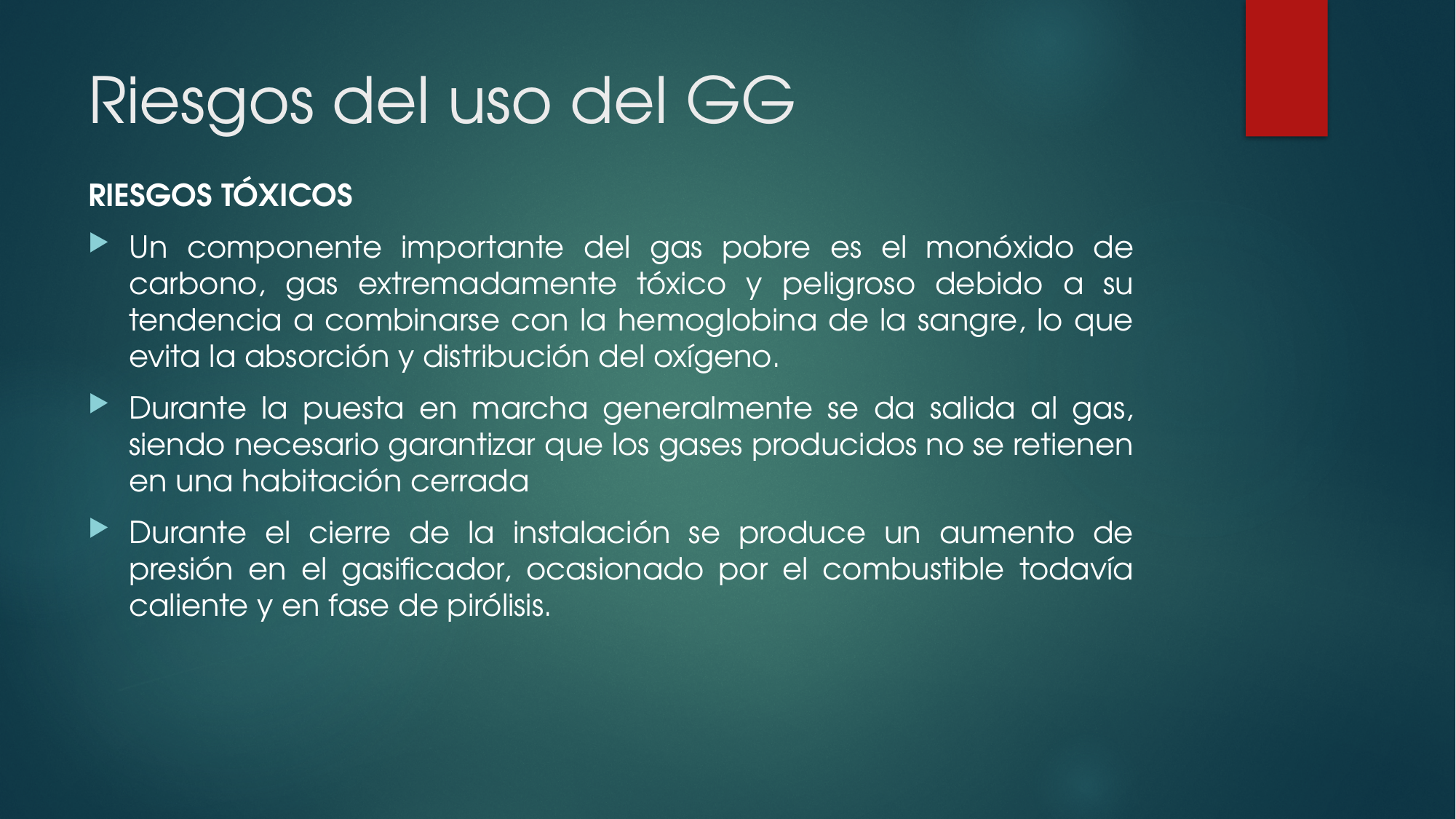

# Riesgos del uso del GG
RIESGOS TÓXICOS
Un componente importante del gas pobre es el monóxido de carbono, gas extremadamente tóxico y peligroso debido a su tendencia a combinarse con la hemoglobina de la sangre, lo que evita la absorción y distribución del oxígeno.
Durante la puesta en marcha generalmente se da salida al gas, siendo necesario garantizar que los gases producidos no se retienen en una habitación cerrada
Durante el cierre de la instalación se produce un aumento de presión en el gasificador, ocasionado por el combustible todavía caliente y en fase de pirólisis.